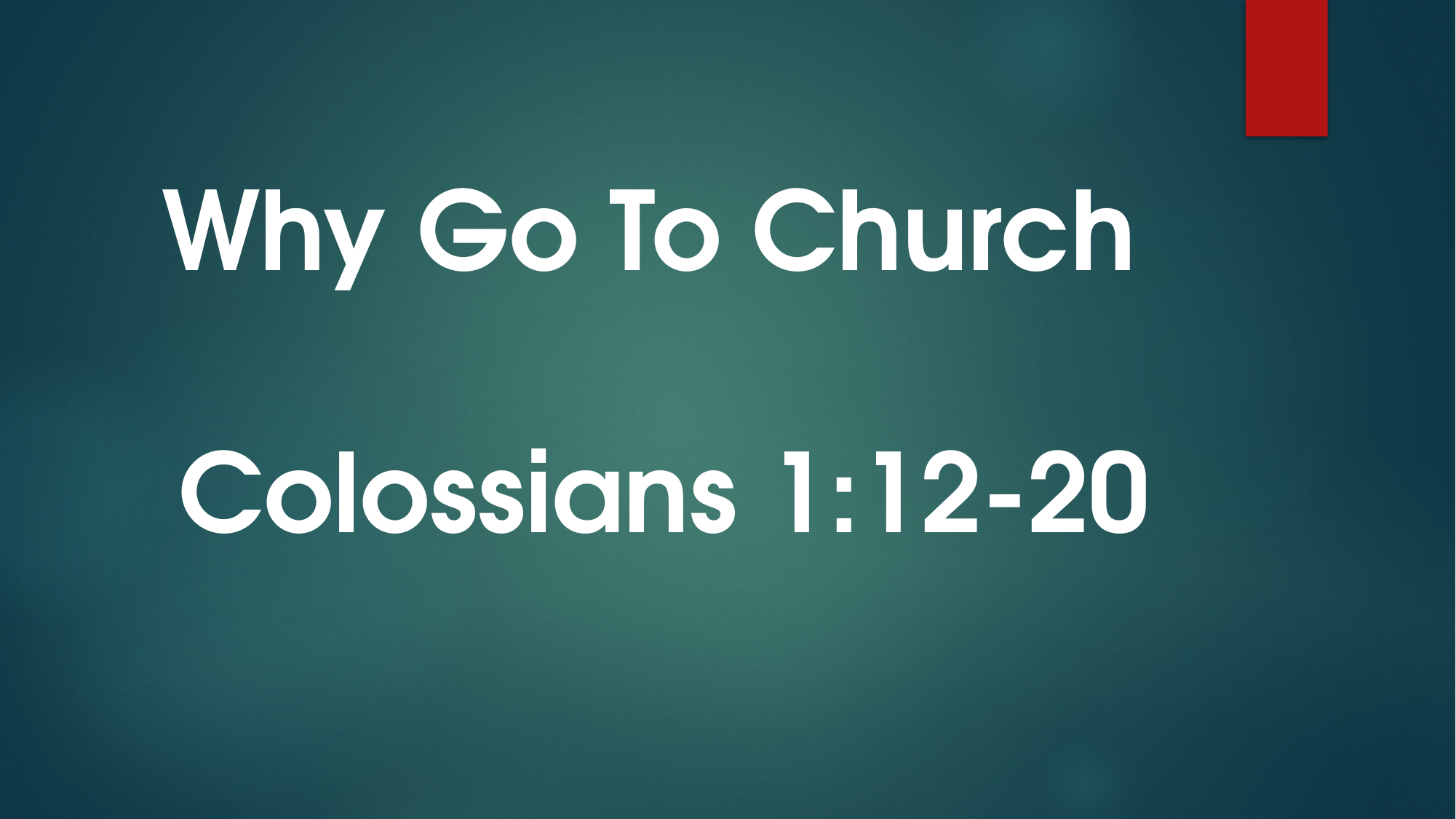

# Why Go To Church Colossians 1:12-20